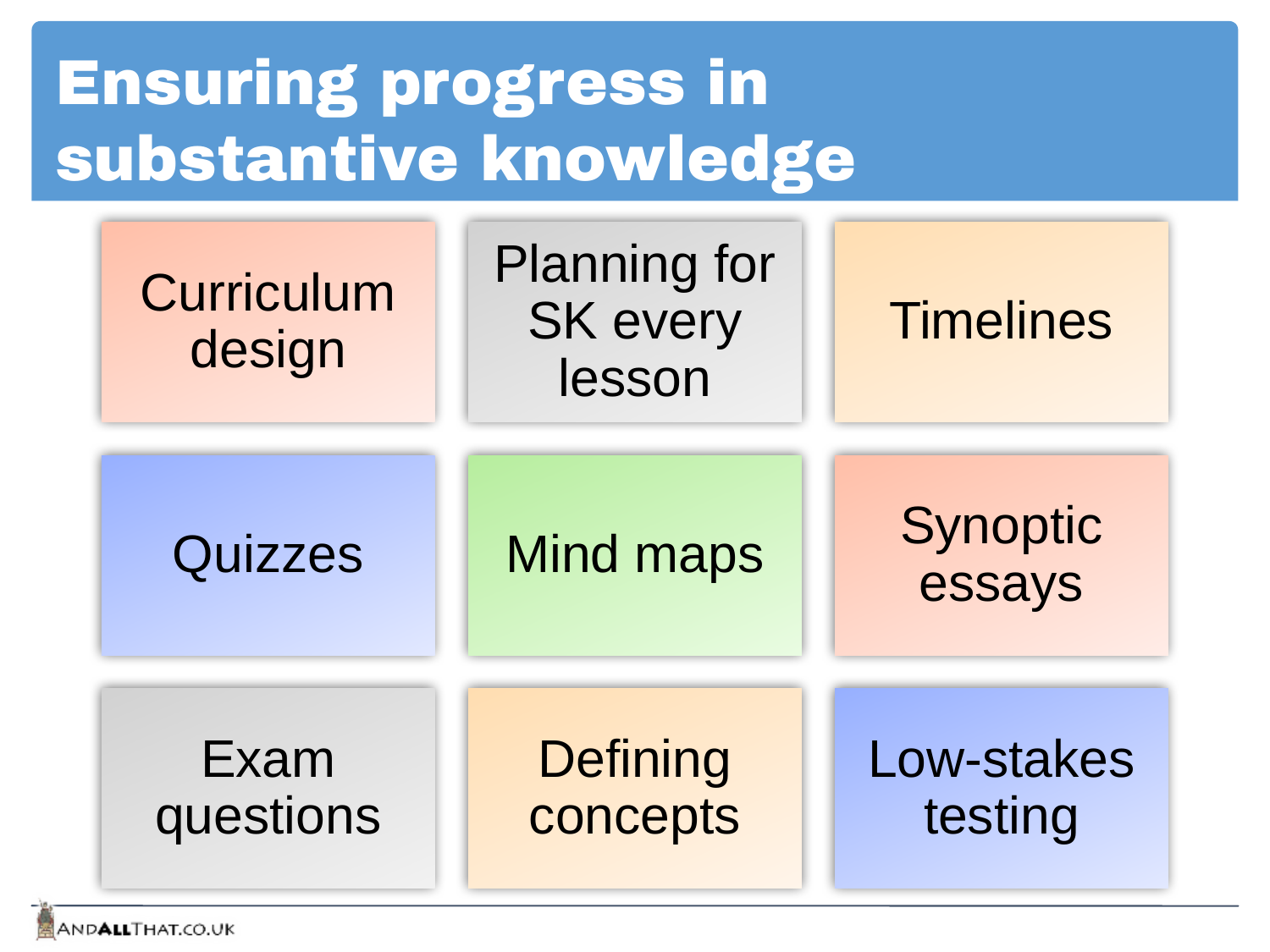

# Ensuring progress in substantive knowledge
Curriculum design
Planning for SK every lesson
Timelines
Quizzes
Mind maps
Synoptic essays
Exam questions
Defining concepts
Low-stakes testing